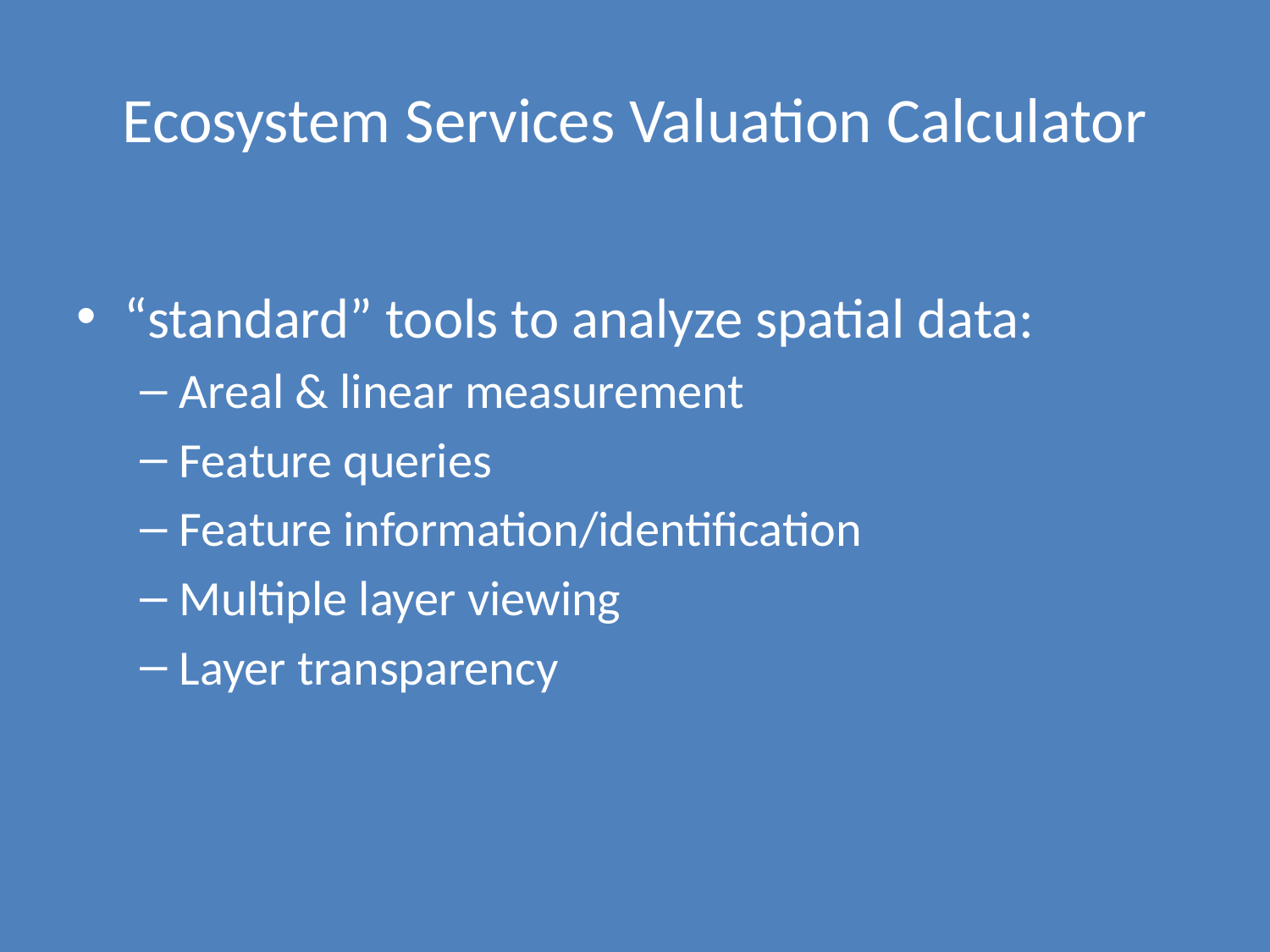

# Ecosystem Services Valuation Calculator
“standard” tools to analyze spatial data:
Areal & linear measurement
Feature queries
Feature information/identification
Multiple layer viewing
Layer transparency